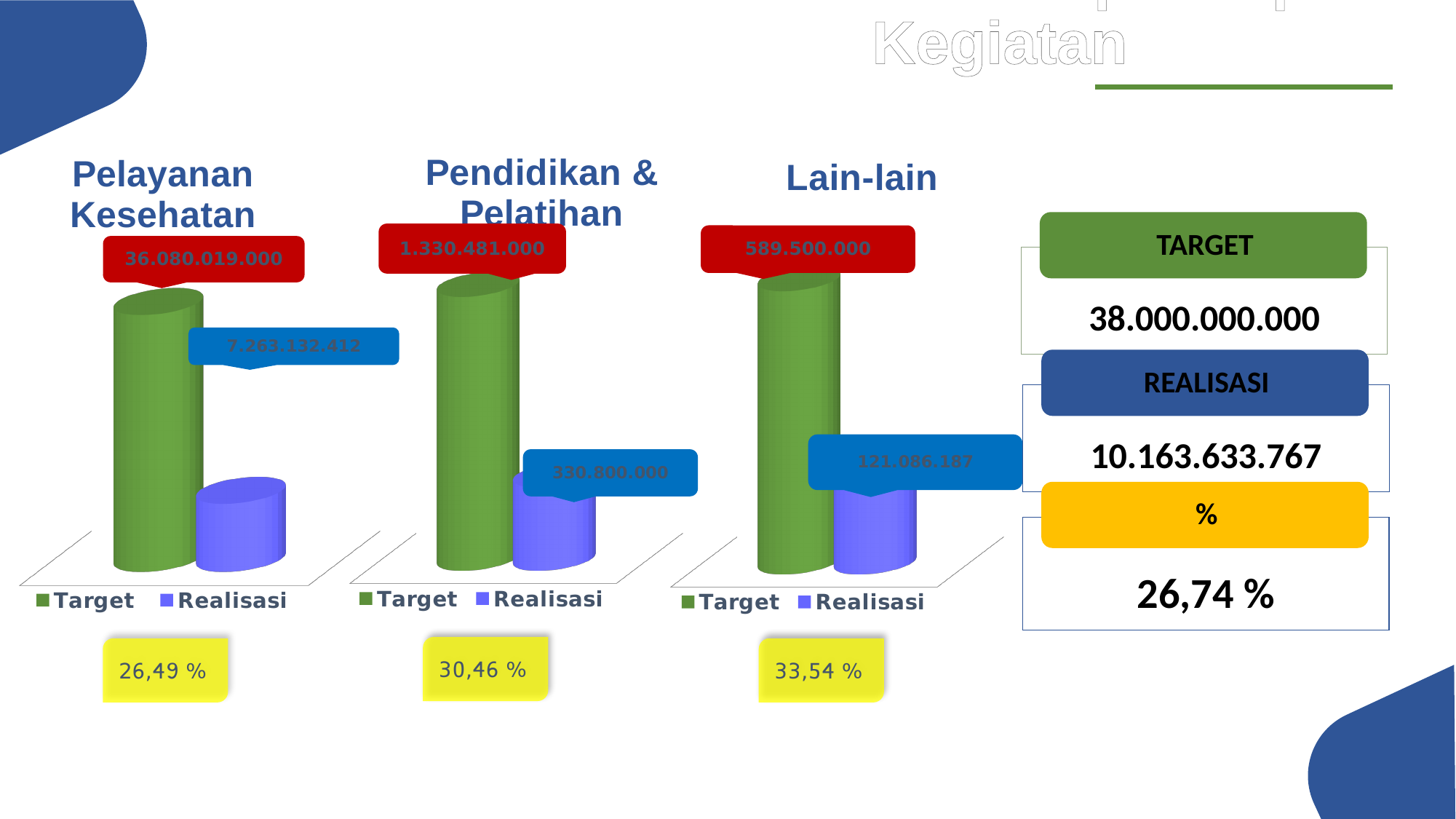

Realisasi Pendapatan per Kegiatan

[unsupported chart]

[unsupported chart]

[unsupported chart]

30,46 %
26,49 %
33,54 %
38.000.000.000
TARGET
10.163.633.767
REALISASI
26,74 %
%